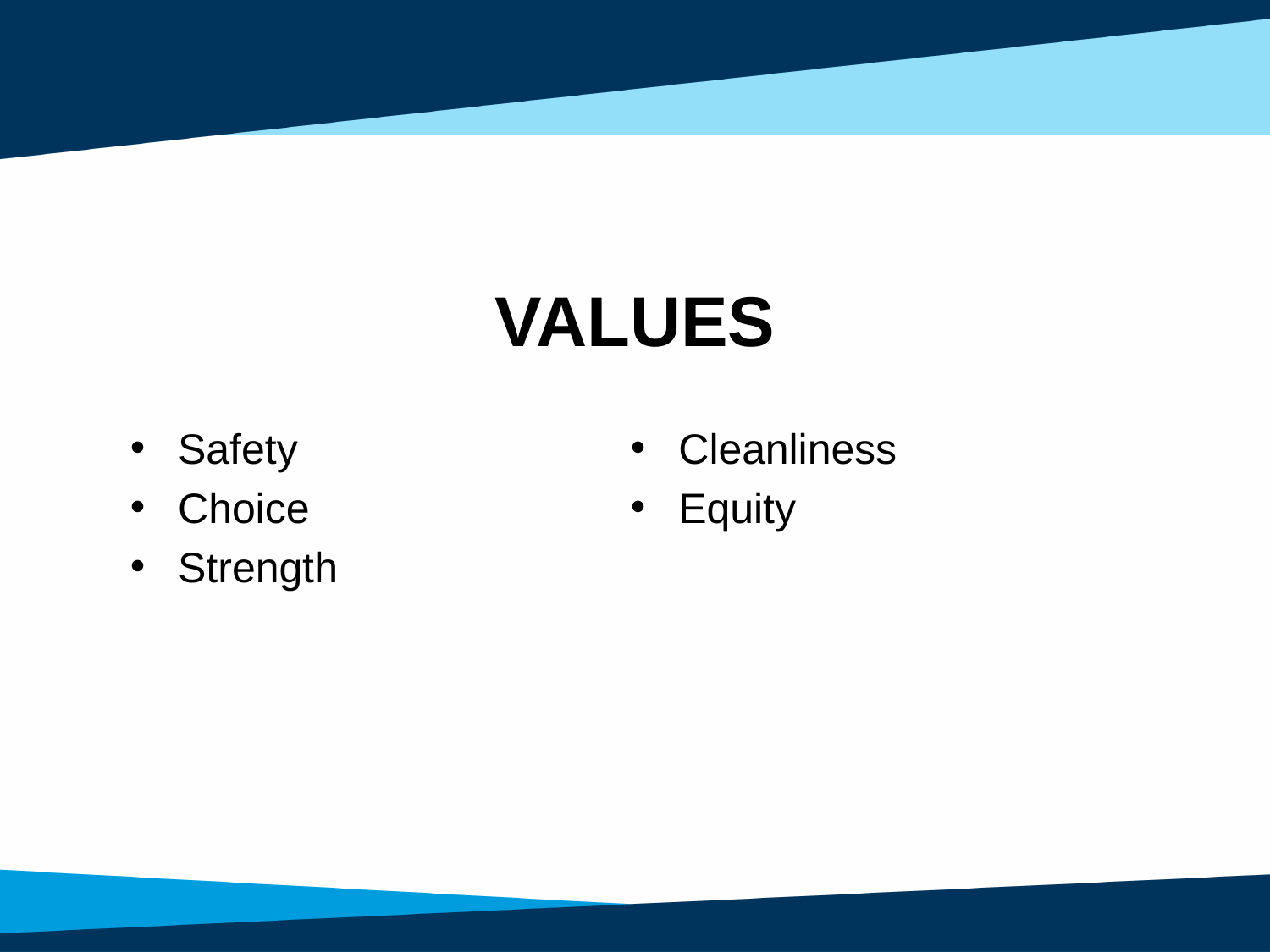

# VALUES
Safety
Choice
Strength
Cleanliness
Equity